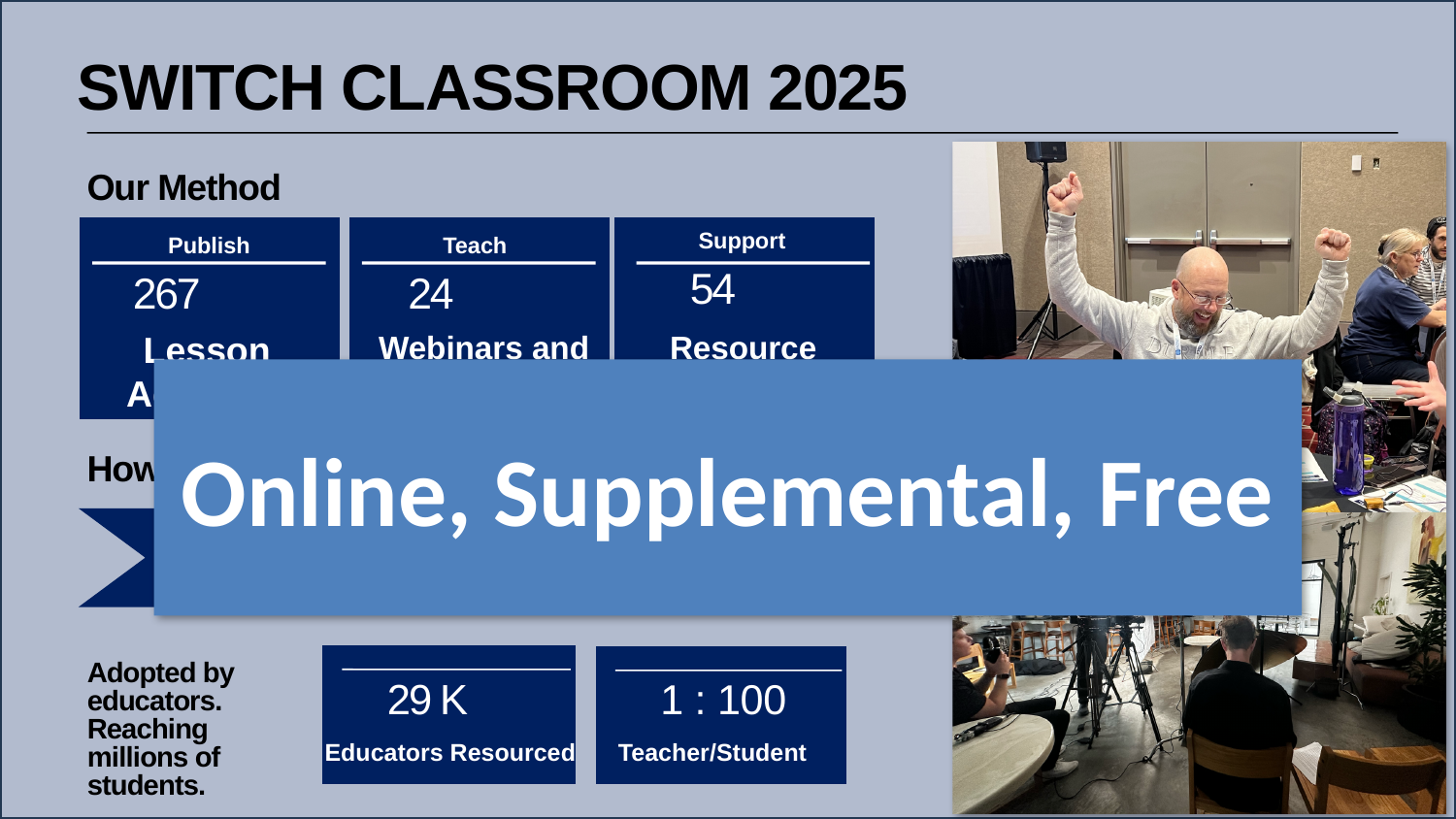

SWITCH CLASSROOM 2025

Our Method

Support
Publish
Teach

54
267
24

Lesson Activities
Webinars and Workshops
Resources Developed

Online, Supplemental, Free

How Our Resources Reach Classrooms

Content
Confidence
Adoption

Adopted by educators. Reaching millions of students.

29 K
1 : 100

Educators Resourced
Teacher/Student